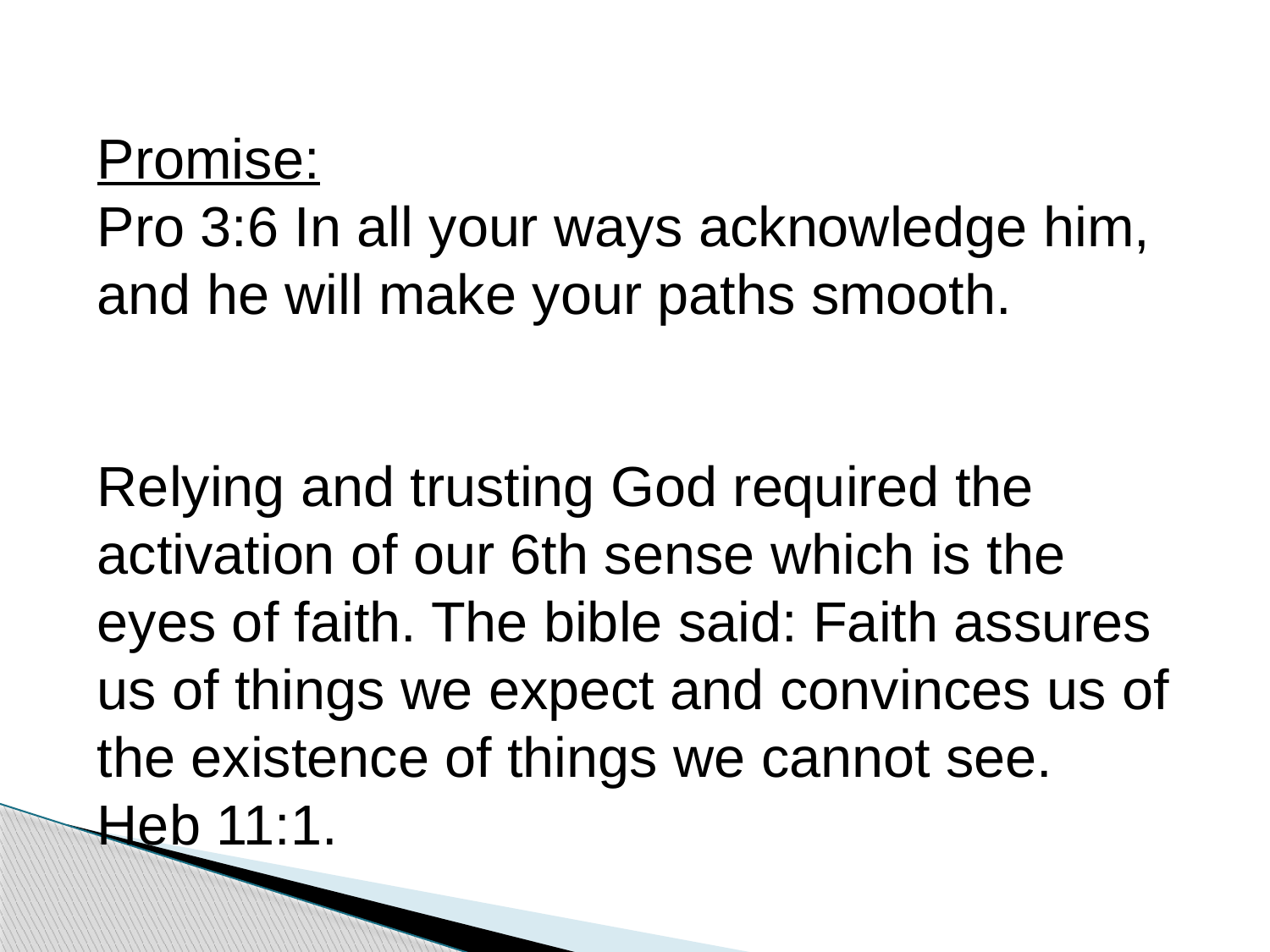

Promise:
Pro 3:6 In all your ways acknowledge him, and he will make your paths smooth.
Relying and trusting God required the activation of our 6th sense which is the eyes of faith. The bible said: Faith assures us of things we expect and convinces us of the existence of things we cannot see. Heb 11:1.